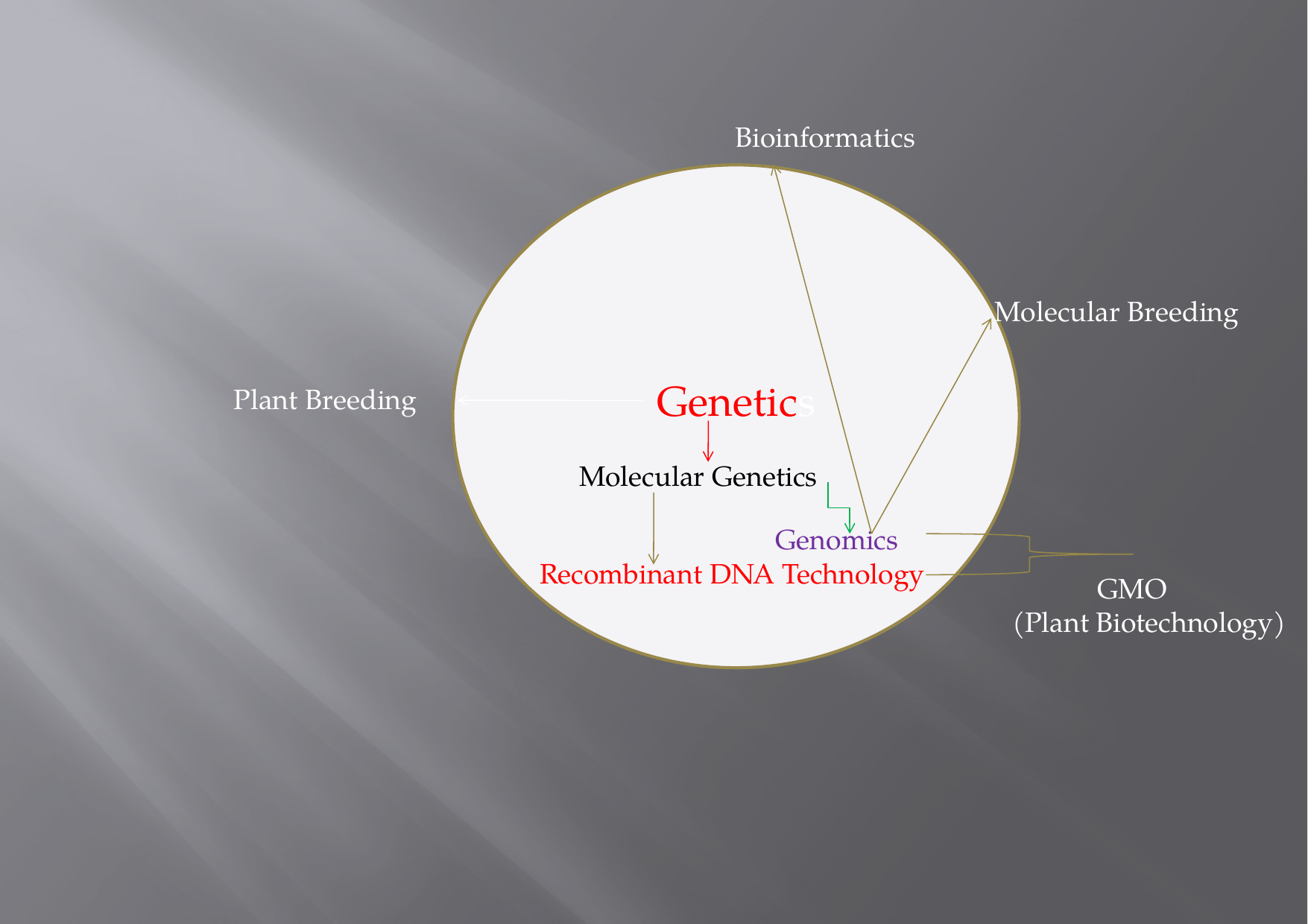

Bioinformatics
Genetics

Molecular Breeding
Plant Breeding
Molecular Genetics
Genomics

Recombinant DNA Technology
            GMO
(Plant Biotechnology)